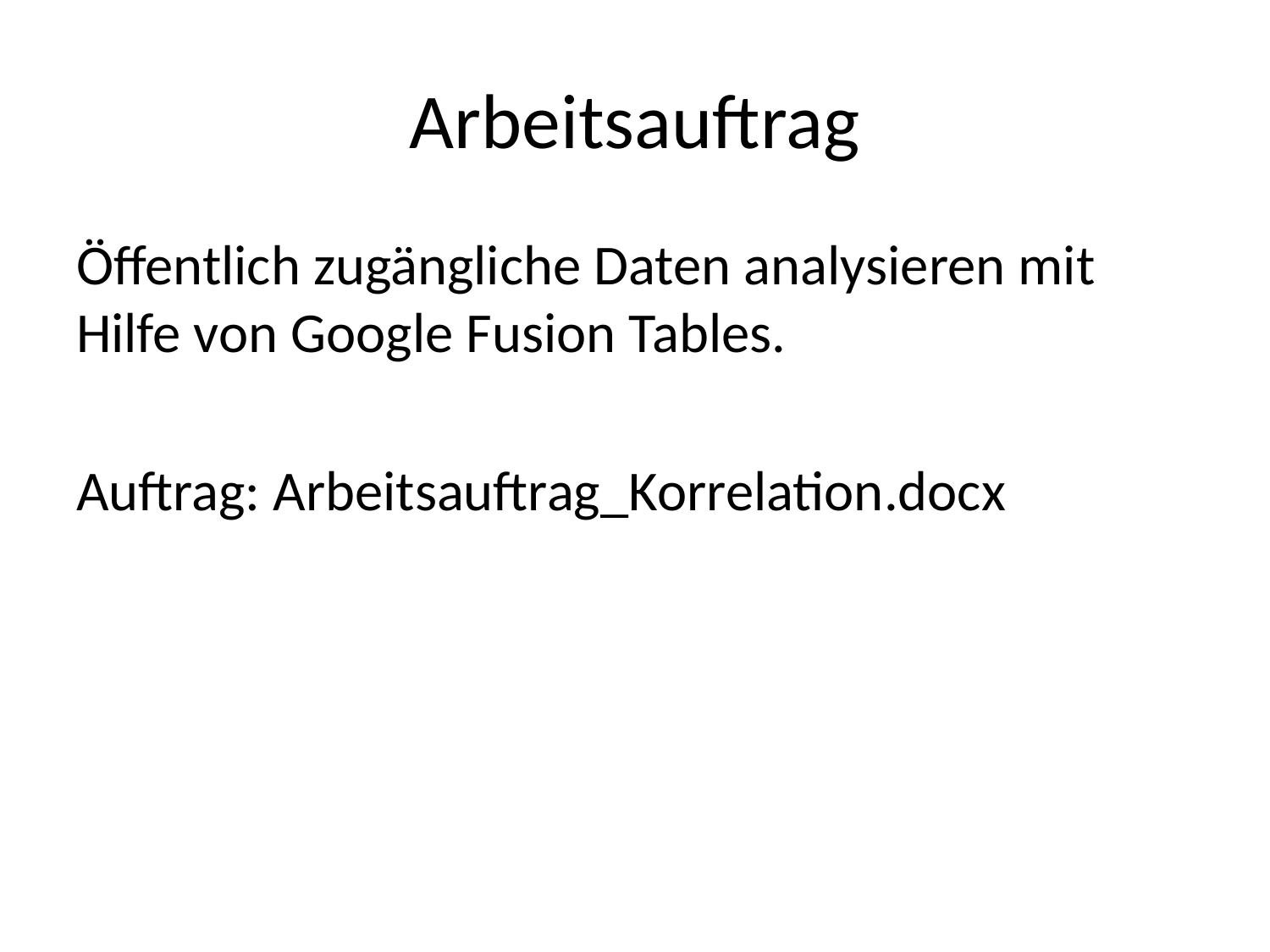

# Arbeitsauftrag
Öffentlich zugängliche Daten analysieren mit Hilfe von Google Fusion Tables.

Auftrag: Arbeitsauftrag_Korrelation.docx